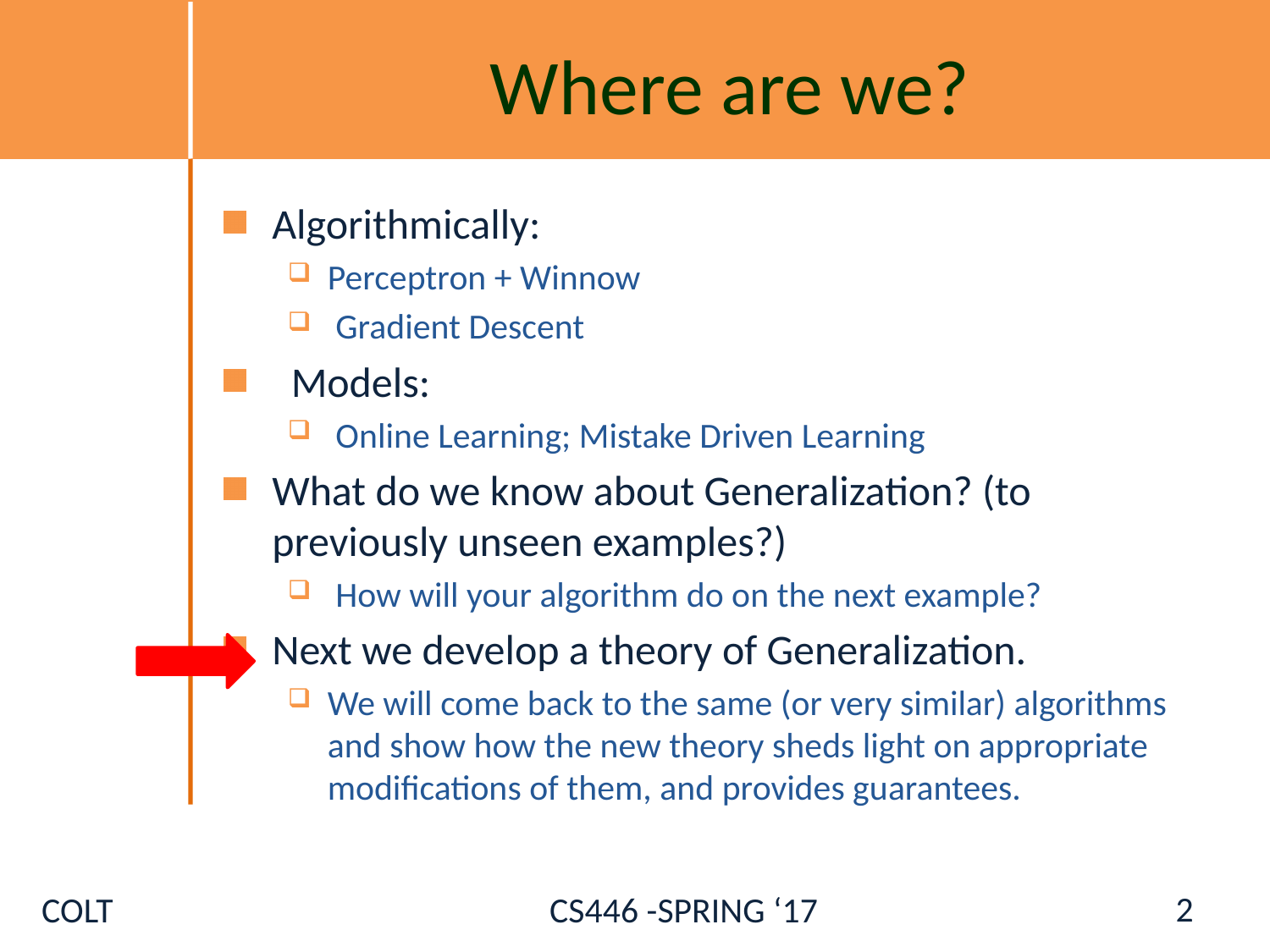

# Where are we?
Algorithmically:
Perceptron + Winnow
 Gradient Descent
  Models:
 Online Learning; Mistake Driven Learning
What do we know about Generalization? (to previously unseen examples?)
 How will your algorithm do on the next example?
Next we develop a theory of Generalization.
We will come back to the same (or very similar) algorithms   and show how the new theory sheds light on appropriate   modifications of them, and provides guarantees.

2